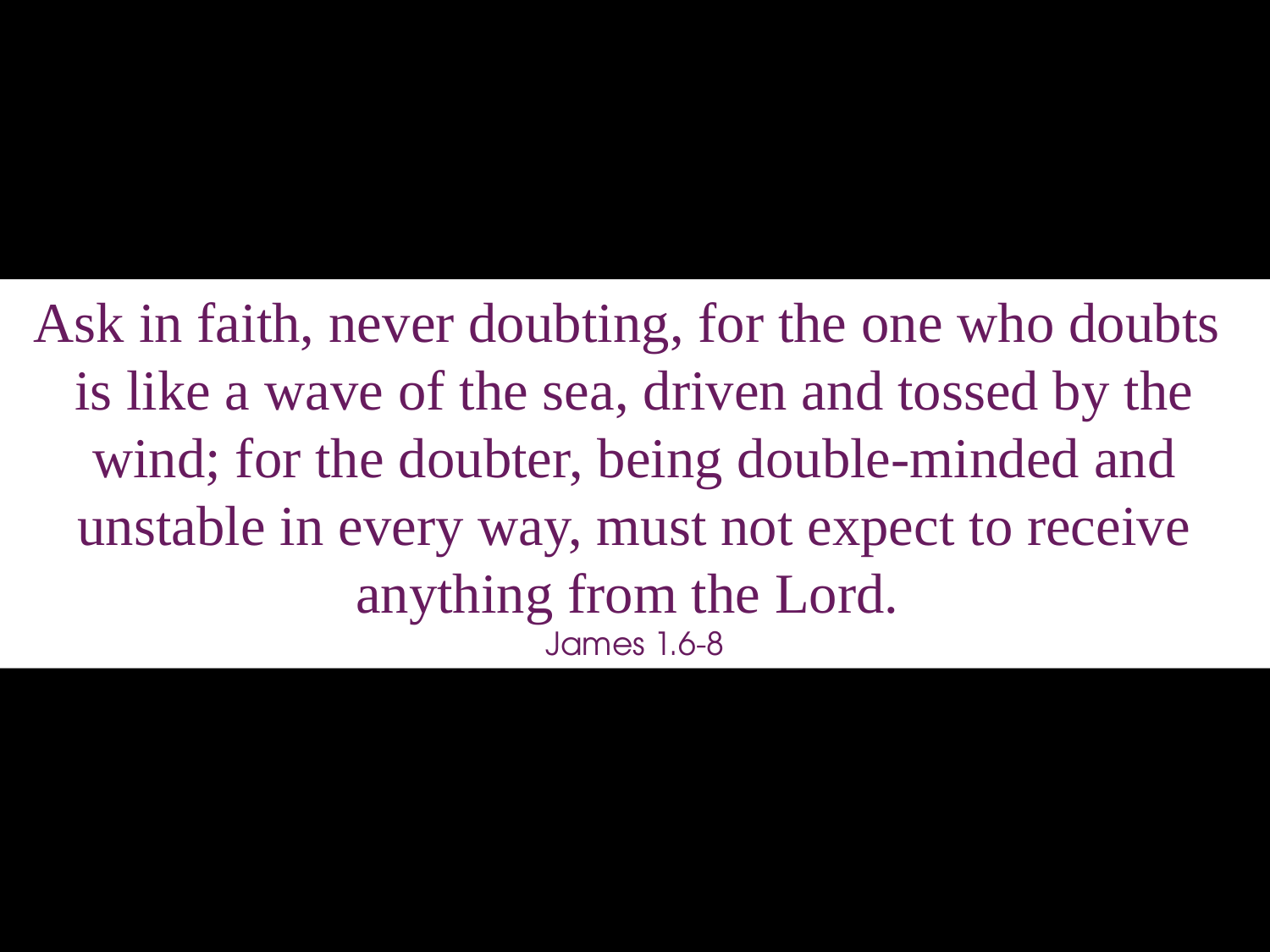

Ask in faith, never doubting, for the one who doubts
is like a wave of the sea, driven and tossed by the wind; for the doubter, being double-minded and unstable in every way, must not expect to receive anything from the Lord.
James 1.6-8